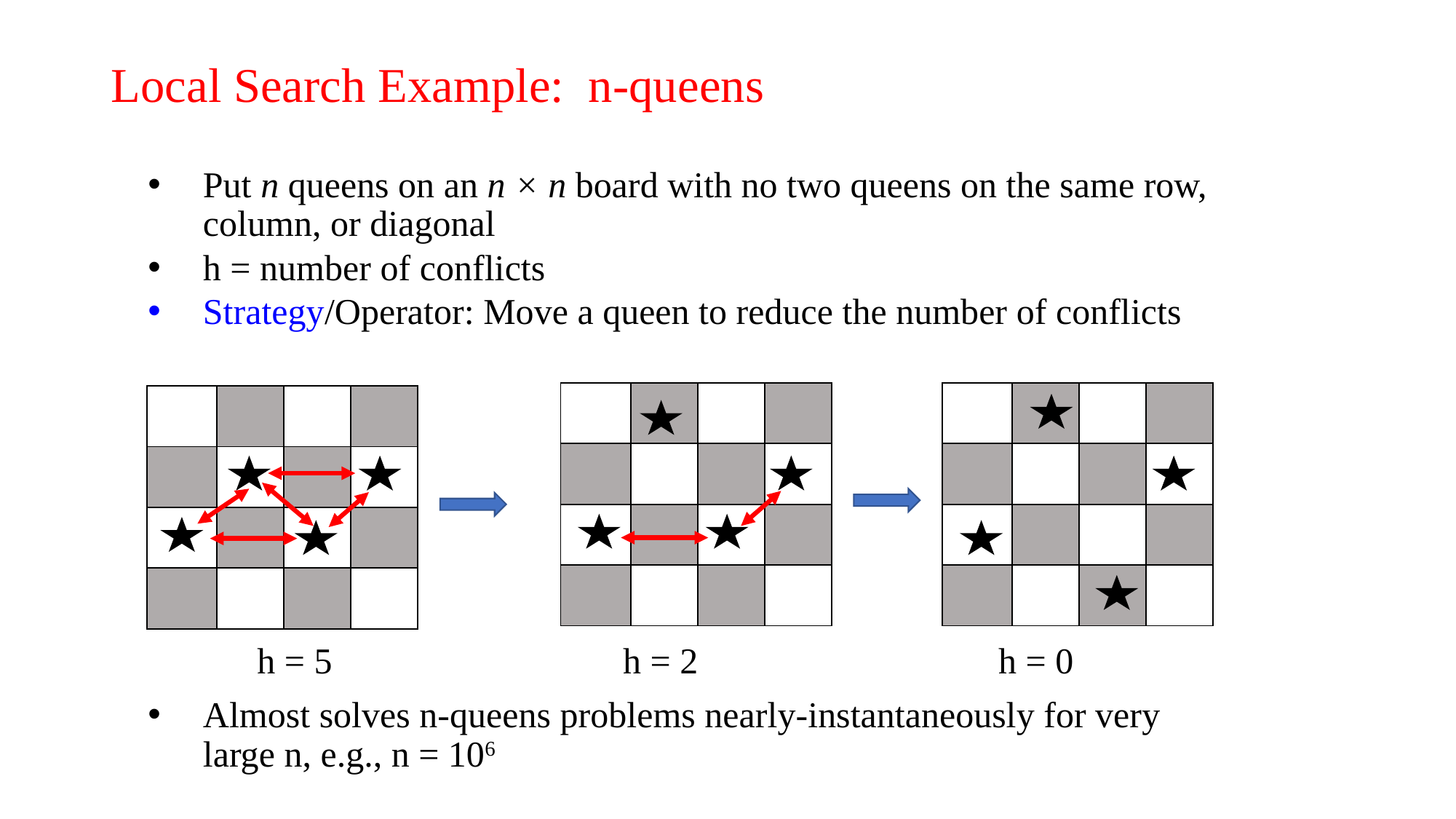

# Local Search Example:  n-queens
Put n queens on an n × n board with no two queens on the same row, column, or diagonal
h = number of conflicts
Strategy/Operator: Move a queen to reduce the number of conflicts

	h = 5                                h = 2                                 h = 0
Almost solves n-queens problems nearly-instantaneously for very large n, e.g., n = 106
|  |  |  |  |
| --- | --- | --- | --- |
|  |  |  |  |
|  |  |  |  |
|  |  |  |  |
|  |  |  |  |
| --- | --- | --- | --- |
|  |  |  |  |
|  |  |  |  |
|  |  |  |  |
|  |  |  |  |
| --- | --- | --- | --- |
|  |  |  |  |
|  |  |  |  |
|  |  |  |  |